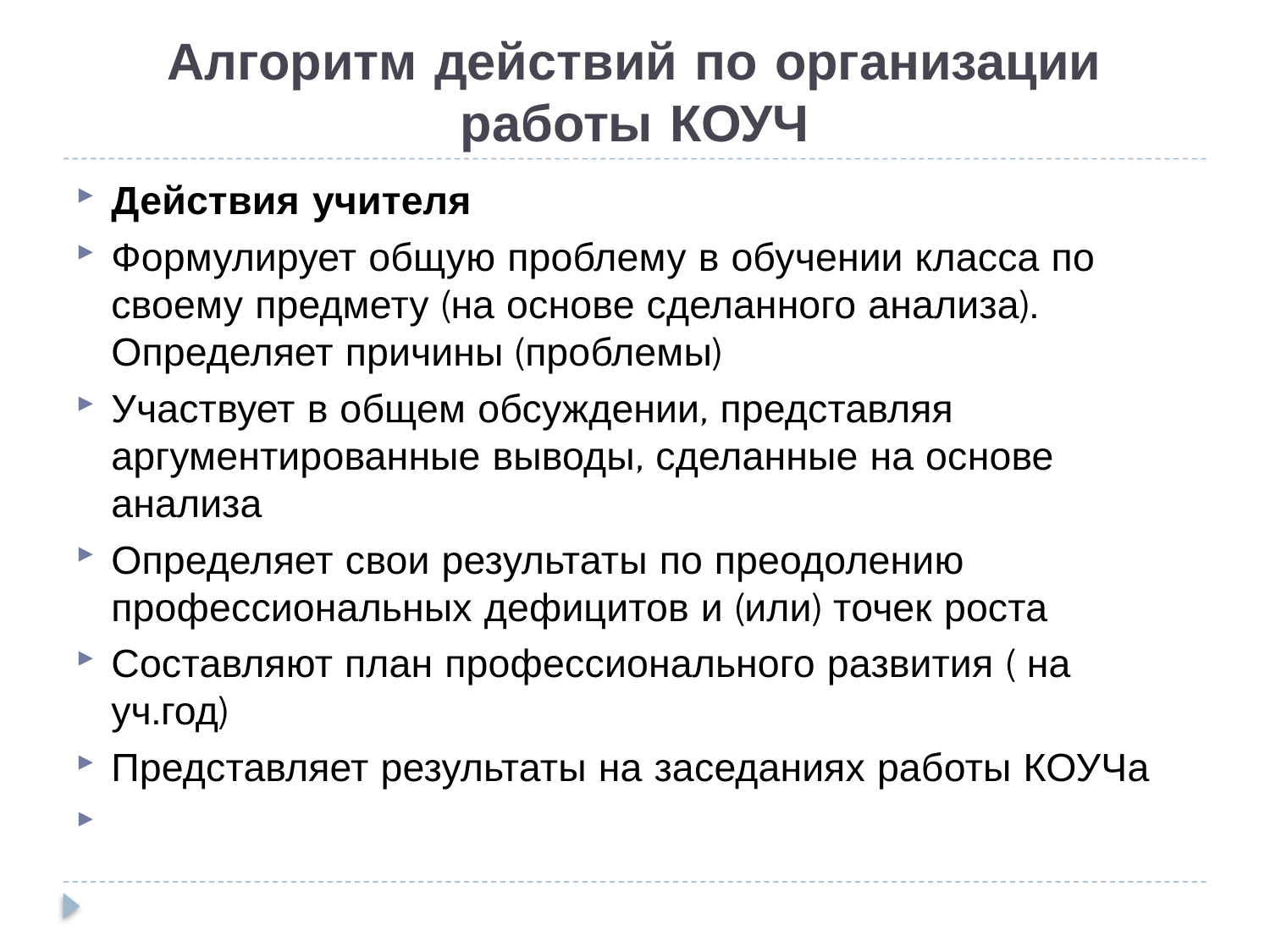

# Алгоритм действий по организации работы КОУЧ
Действия учителя
Формулирует общую проблему в обучении класса по своему предмету (на основе сделанного анализа). Определяет причины (проблемы)
Участвует в общем обсуждении, представляя аргументированные выводы, сделанные на основе анализа
Определяет свои результаты по преодолению профессиональных дефицитов и (или) точек роста
Составляют план профессионального развития ( на уч.год)
Представляет результаты на заседаниях работы КОУЧа